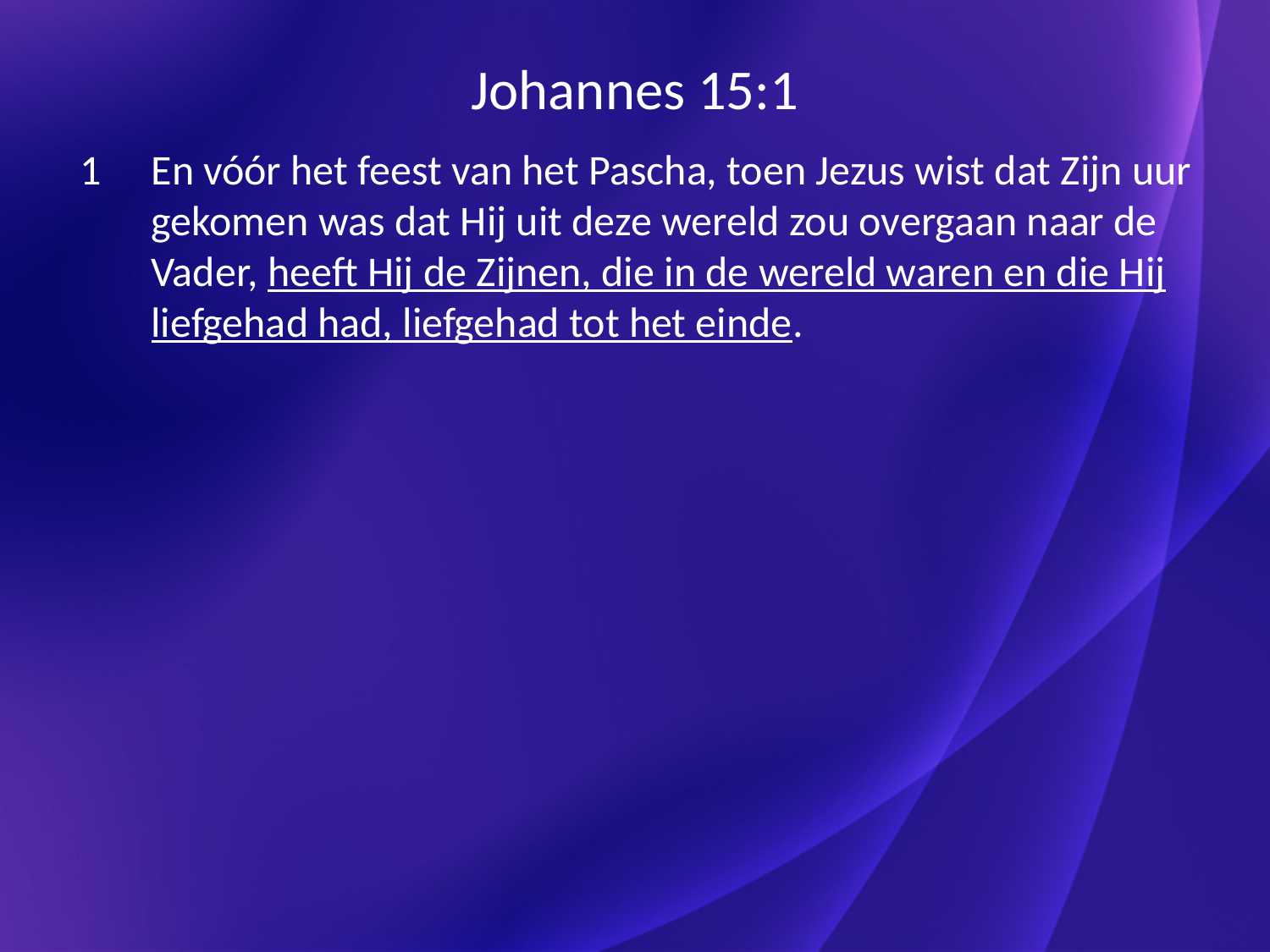

# Johannes 15:1
En vóór het feest van het Pascha, toen Jezus wist dat Zijn uur gekomen was dat Hij uit deze wereld zou overgaan naar de Vader, heeft Hij de Zijnen, die in de wereld waren en die Hij liefgehad had, liefgehad tot het einde.